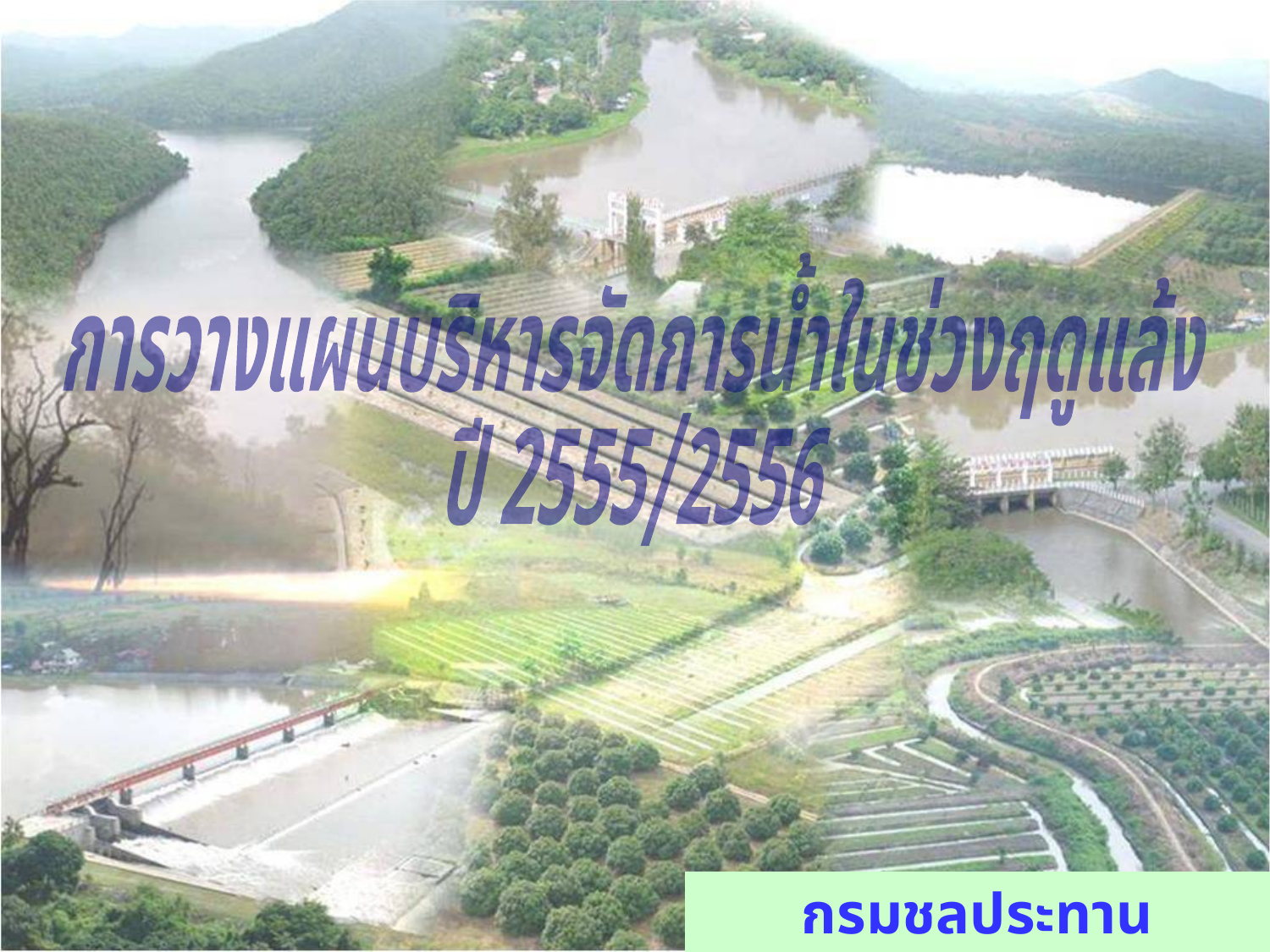

การวางแผนบริหารจัดการน้ำในช่วงฤดูแล้ง
ปี 2555/2556
กรมชลประทาน